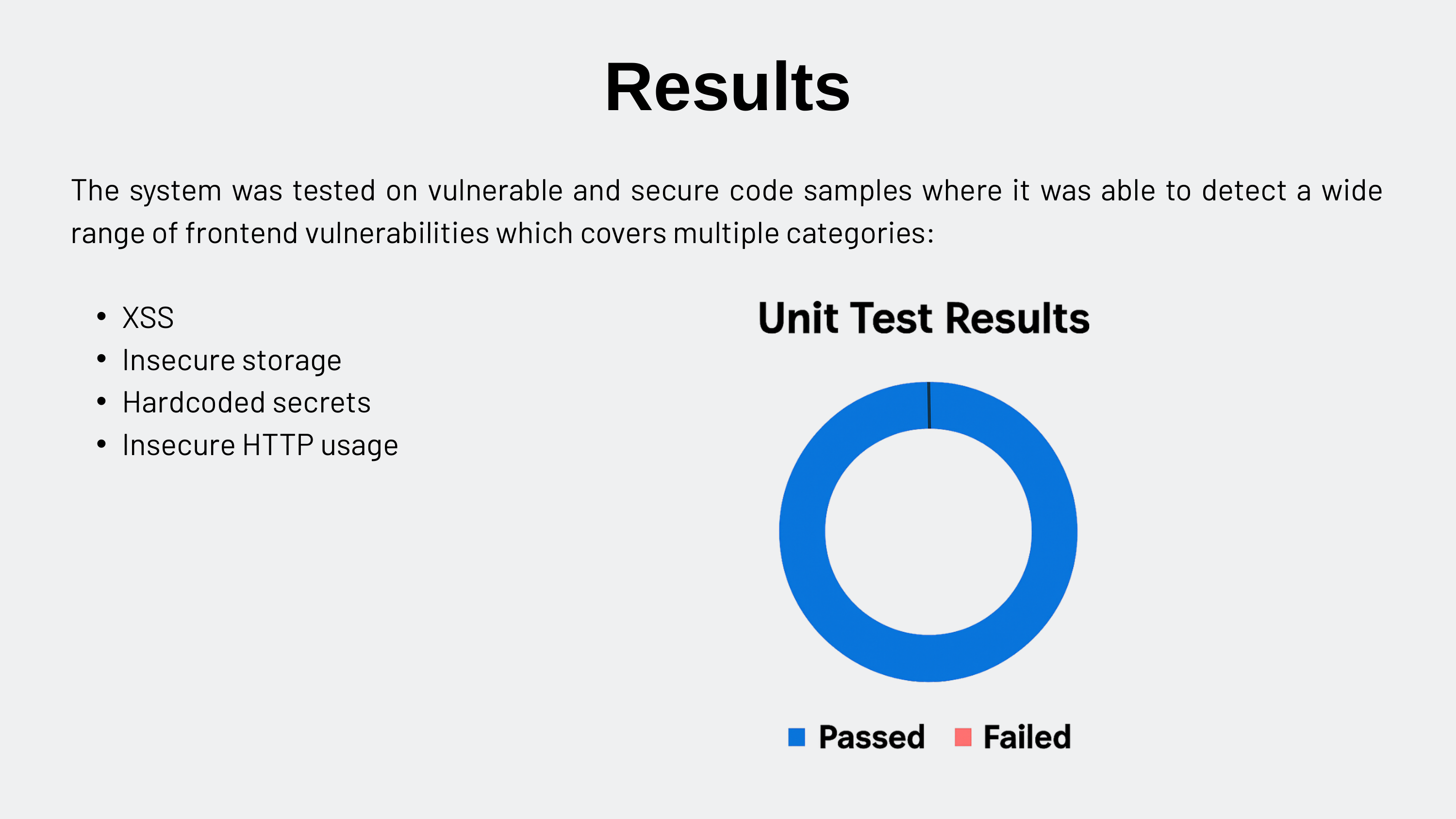

Results
The system was tested on vulnerable and secure code samples where it was able to detect a wide range of frontend vulnerabilities which covers multiple categories:

XSS
Insecure storage
Hardcoded secrets
Insecure HTTP usage